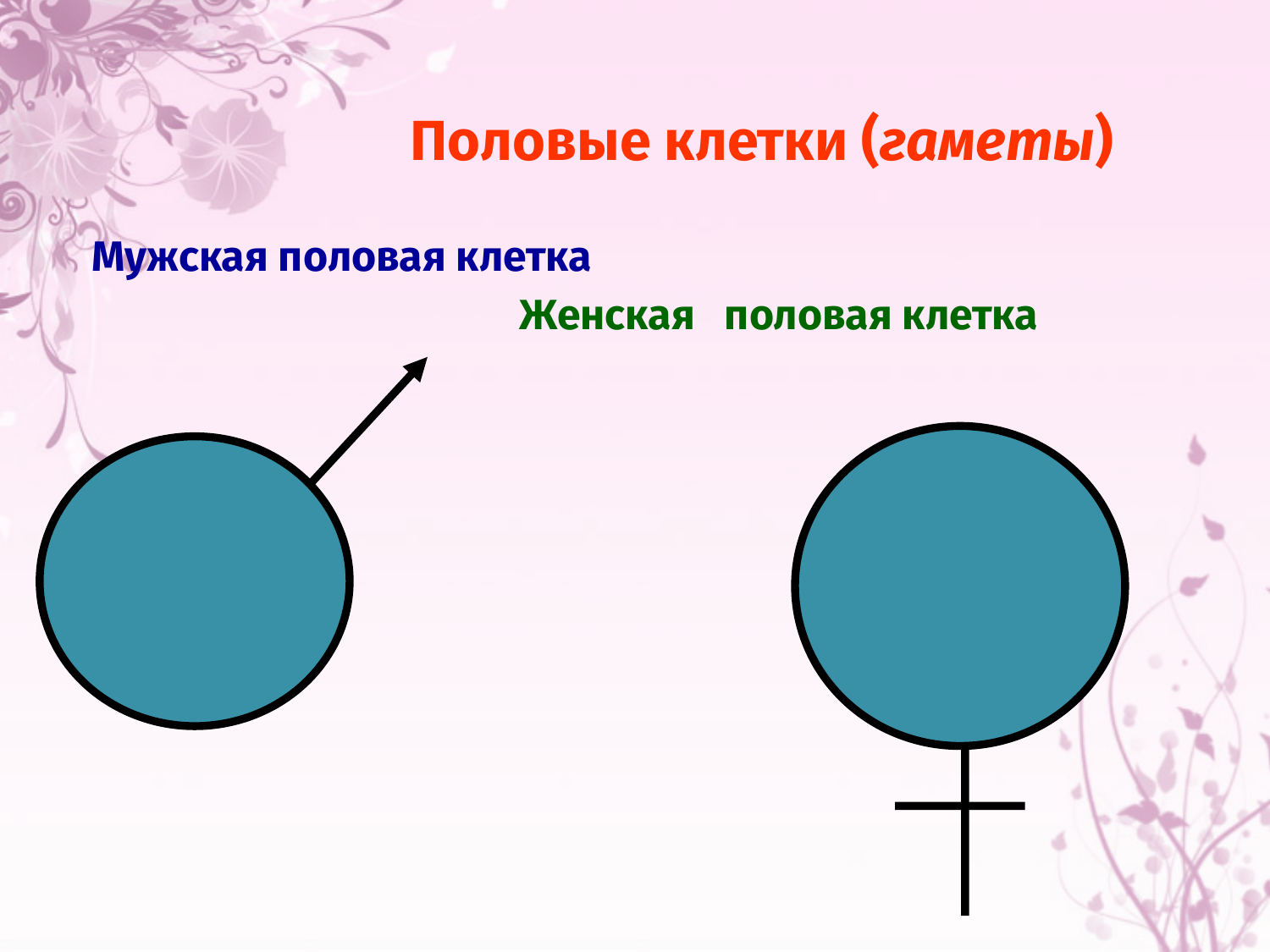

# Половые клетки (гаметы)
 Мужская половая клетка
                                            Женская   половая клетка